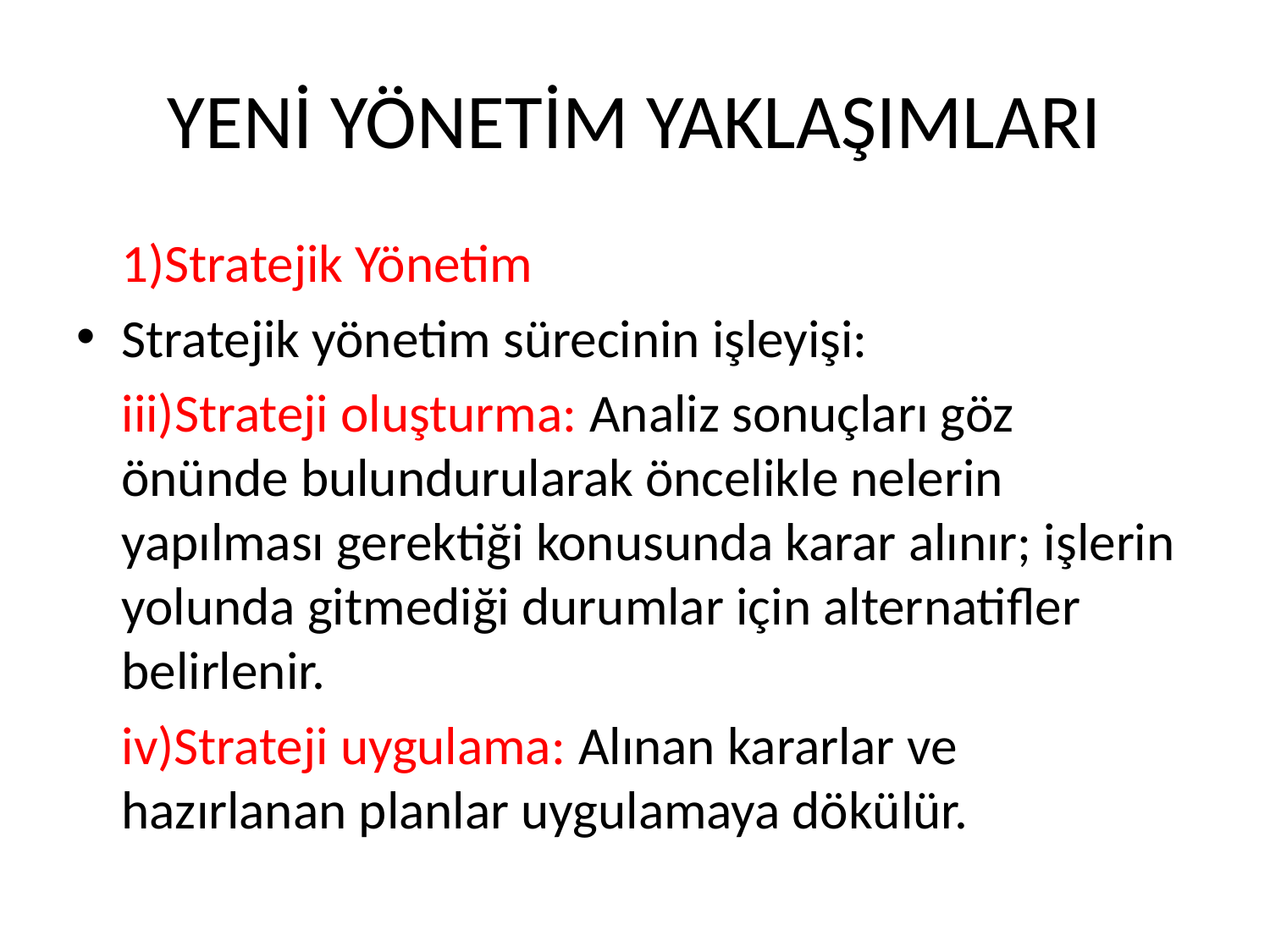

# YENİ YÖNETİM YAKLAŞIMLARI
	1)Stratejik Yönetim
Stratejik yönetim sürecinin işleyişi:
	iii)Strateji oluşturma: Analiz sonuçları göz önünde bulundurularak öncelikle nelerin yapılması gerektiği konusunda karar alınır; işlerin yolunda gitmediği durumlar için alternatifler belirlenir.
	iv)Strateji uygulama: Alınan kararlar ve hazırlanan planlar uygulamaya dökülür.